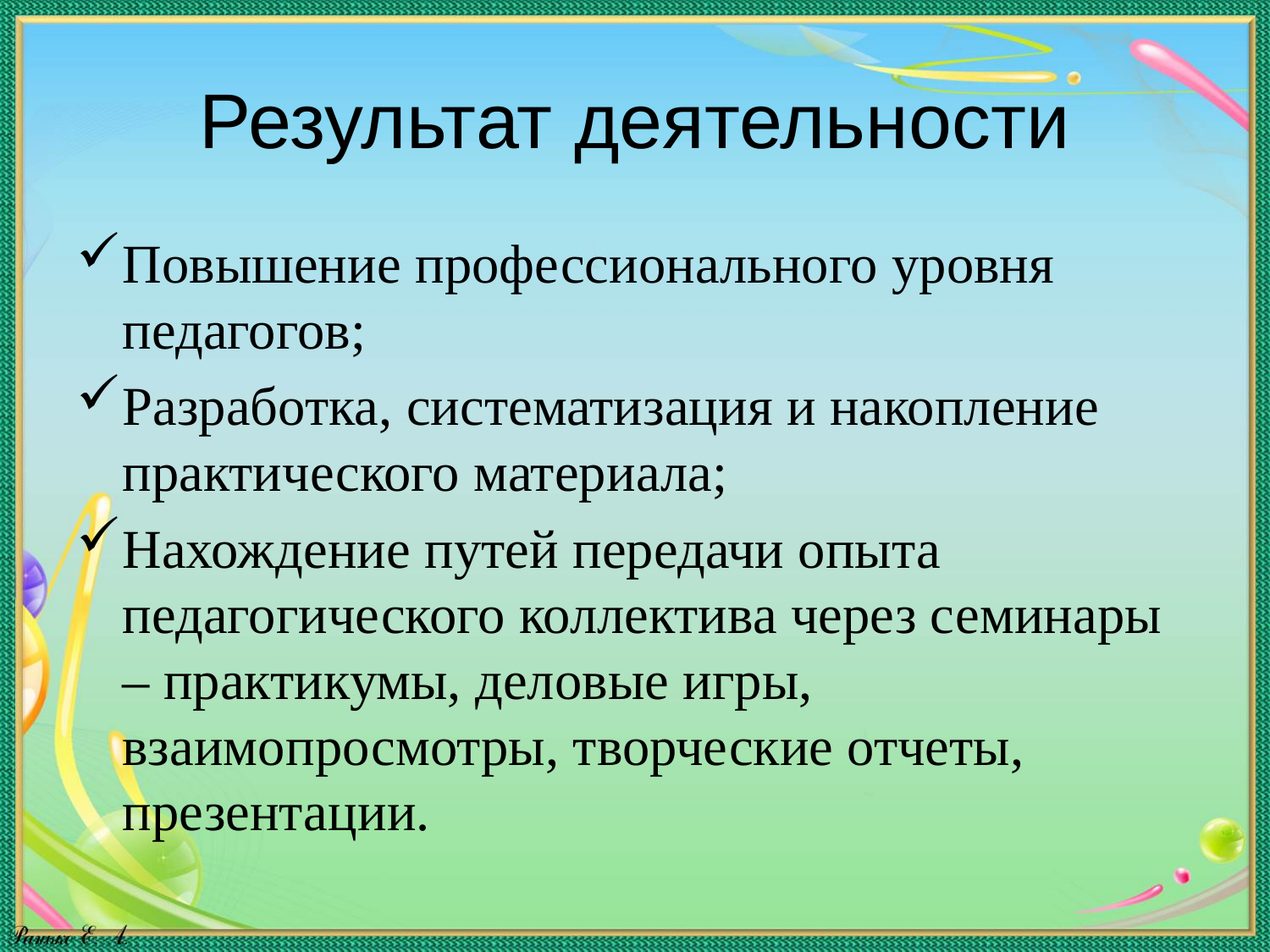

# Результат деятельности
Повышение профессионального уровня педагогов;
Разработка, систематизация и накопление практического материала;
Нахождение путей передачи опыта педагогического коллектива через семинары – практикумы, деловые игры, взаимопросмотры, творческие отчеты, презентации.